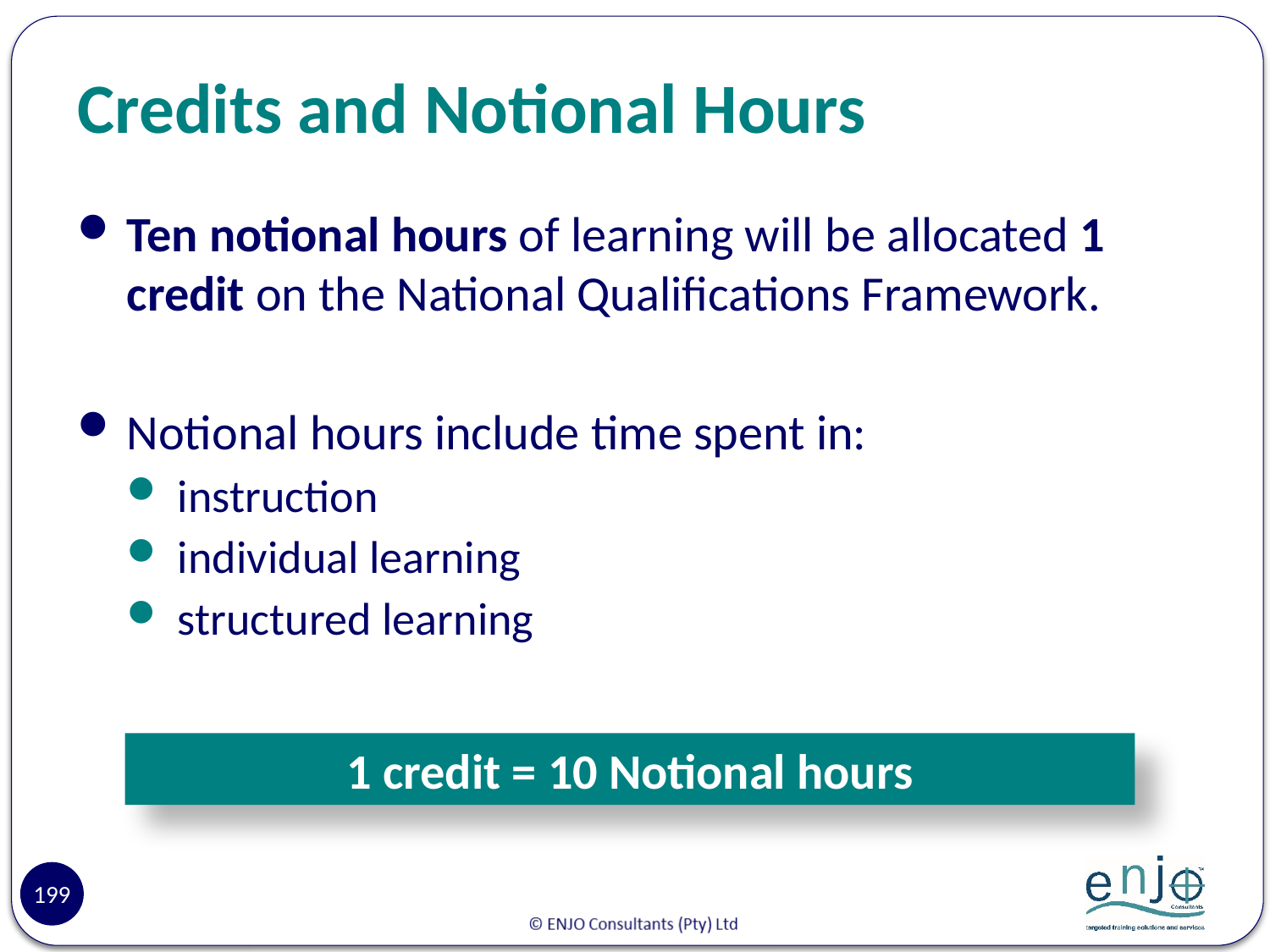

# Credits and Notional Hours
Ten notional hours of learning will be allocated 1 credit on the National Qualifications Framework.

Notional hours include time spent in:
instruction
individual learning
structured learning
1 credit = 10 Notional hours
199